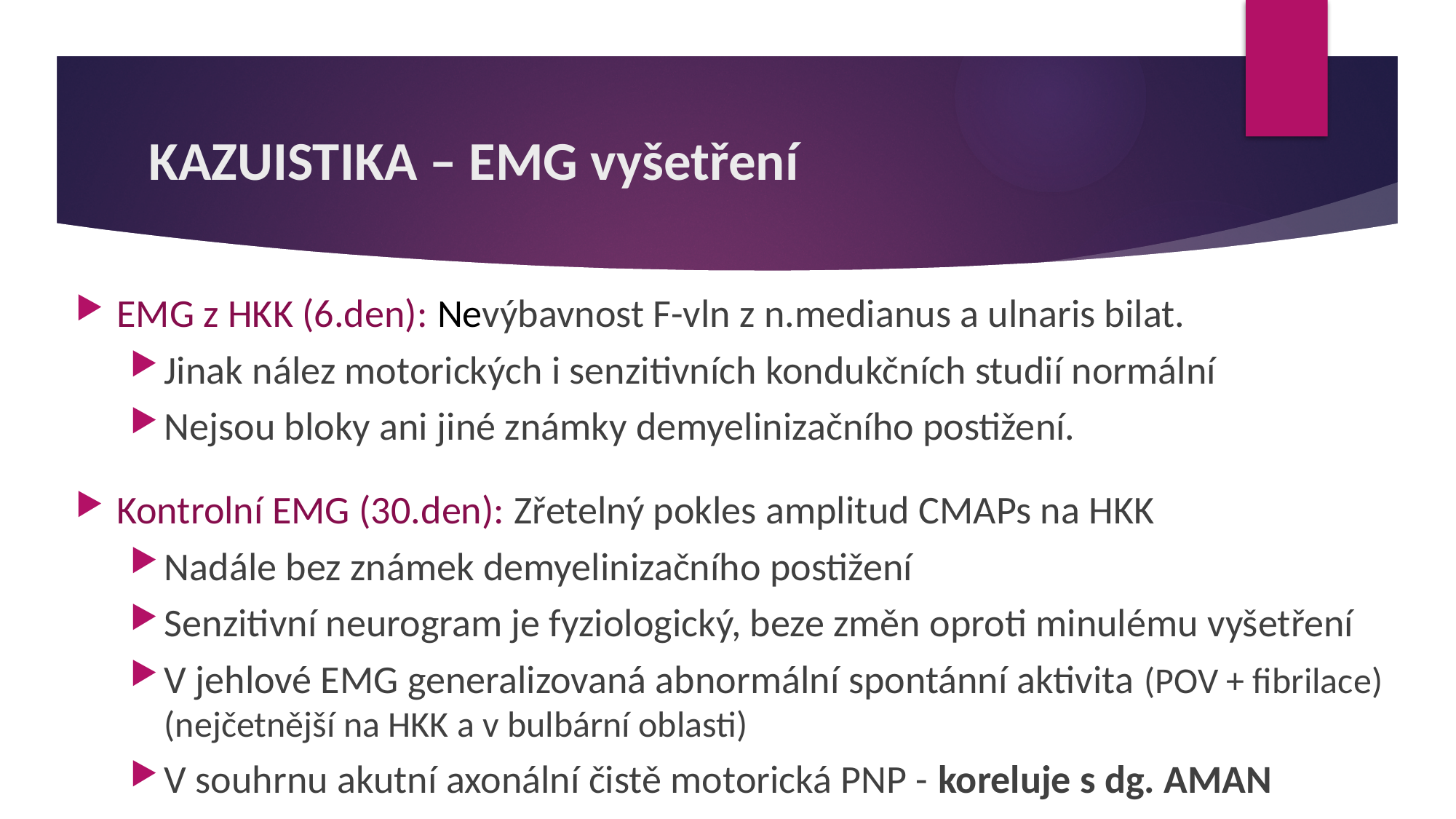

# KAZUISTIKA – EMG vyšetření
EMG z HKK (6.den): Nevýbavnost F-vln z n.medianus a ulnaris bilat.
Jinak nález motorických i senzitivních kondukčních studií normální
Nejsou bloky ani jiné známky demyelinizačního postižení.
Kontrolní EMG (30.den): Zřetelný pokles amplitud CMAPs na HKK
Nadále bez známek demyelinizačního postižení
Senzitivní neurogram je fyziologický, beze změn oproti minulému vyšetření
V jehlové EMG generalizovaná abnormální spontánní aktivita (POV + fibrilace) (nejčetnější na HKK a v bulbární oblasti)
V souhrnu akutní axonální čistě motorická PNP - koreluje s dg. AMAN